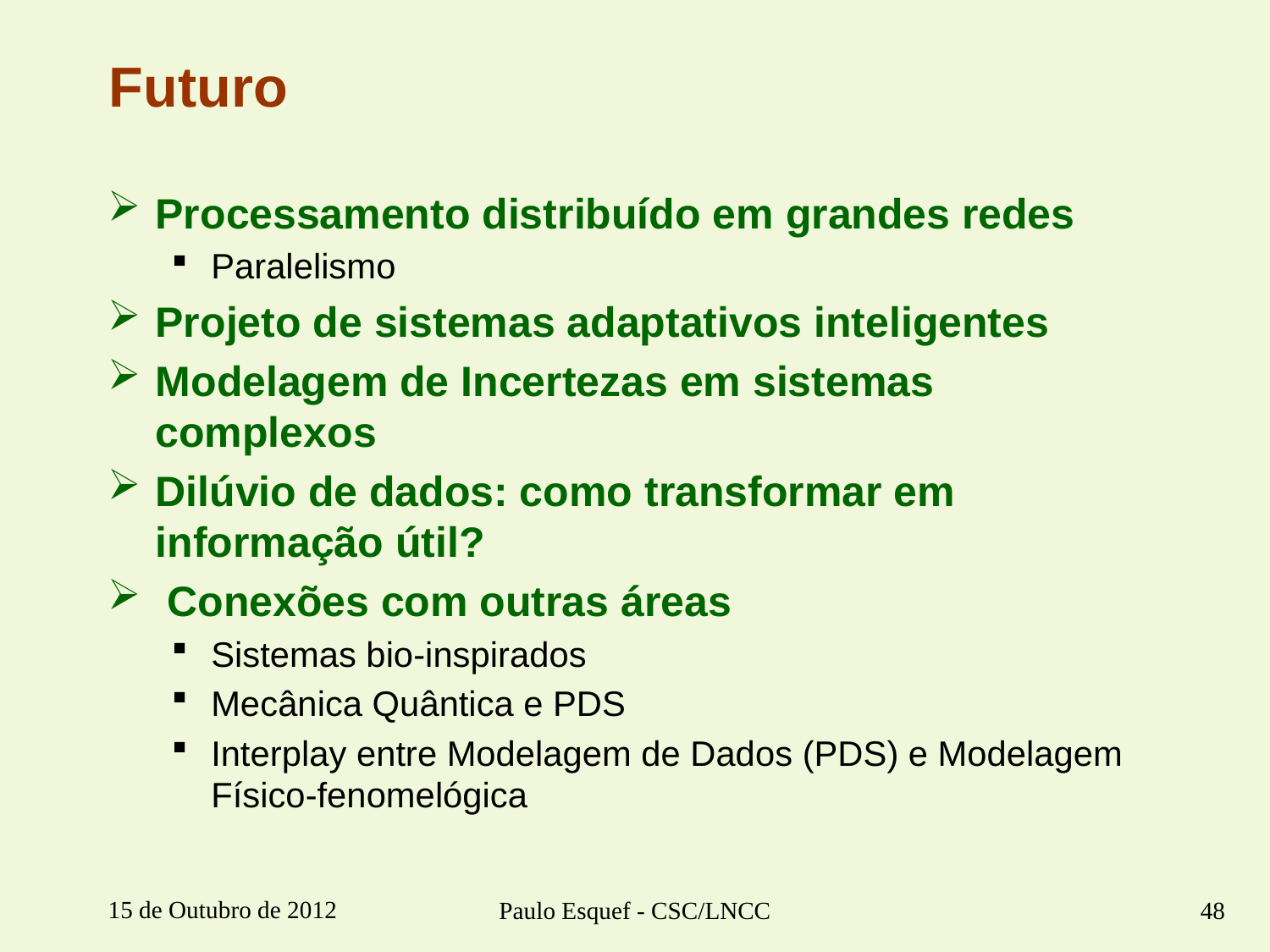

# Futuro
Processamento distribuído em grandes redes
Paralelismo
Projeto de sistemas adaptativos inteligentes
Modelagem de Incertezas em sistemas complexos
Dilúvio de dados: como transformar em informação útil?
 Conexões com outras áreas
Sistemas bio-inspirados
Mecânica Quântica e PDS
Interplay entre Modelagem de Dados (PDS) e Modelagem Físico-fenomelógica
15 de Outubro de 2012
Paulo Esquef - CSC/LNCC
48